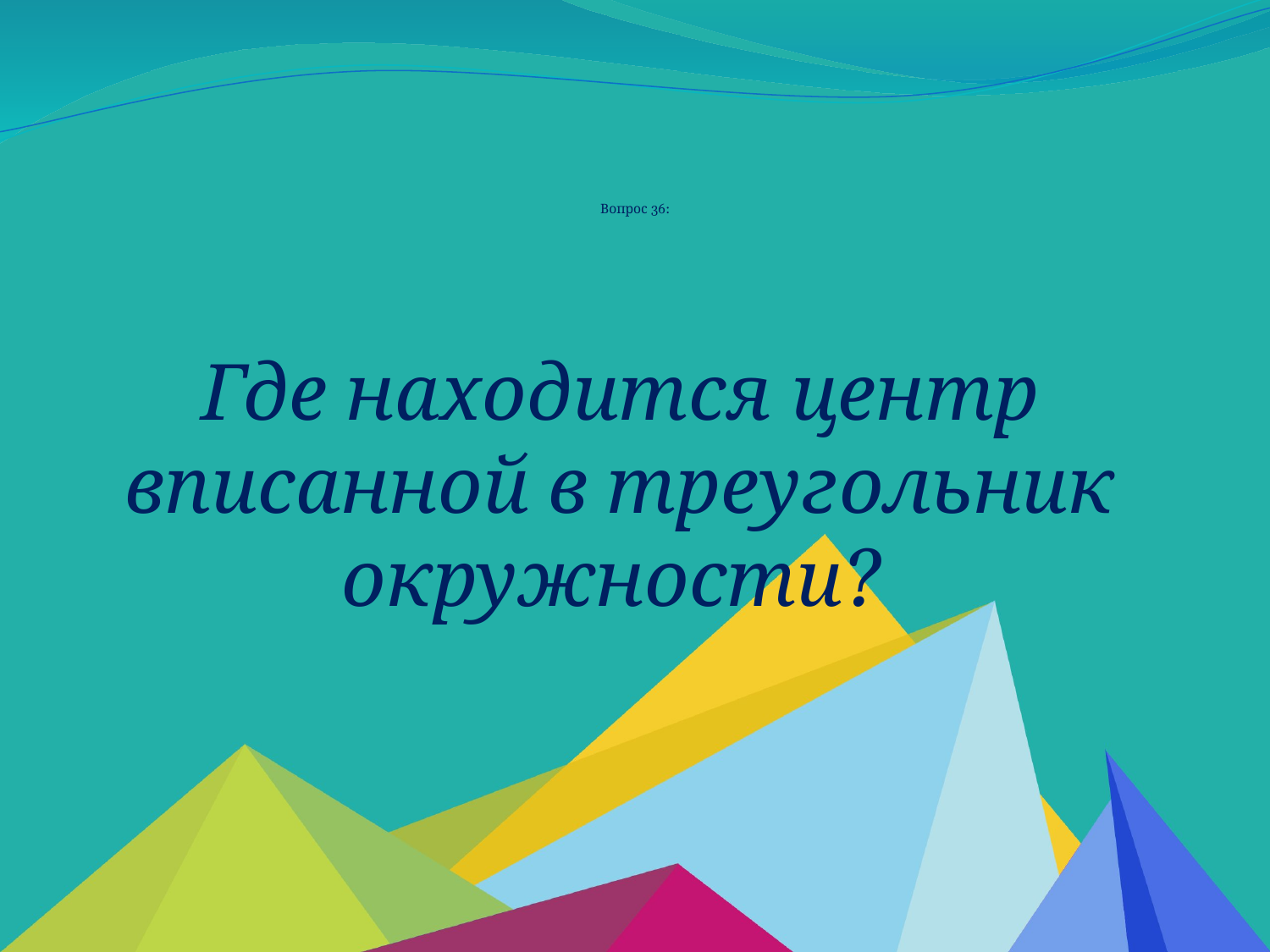

# Вопрос 36:
Где находится центр вписанной в треугольник окружности?